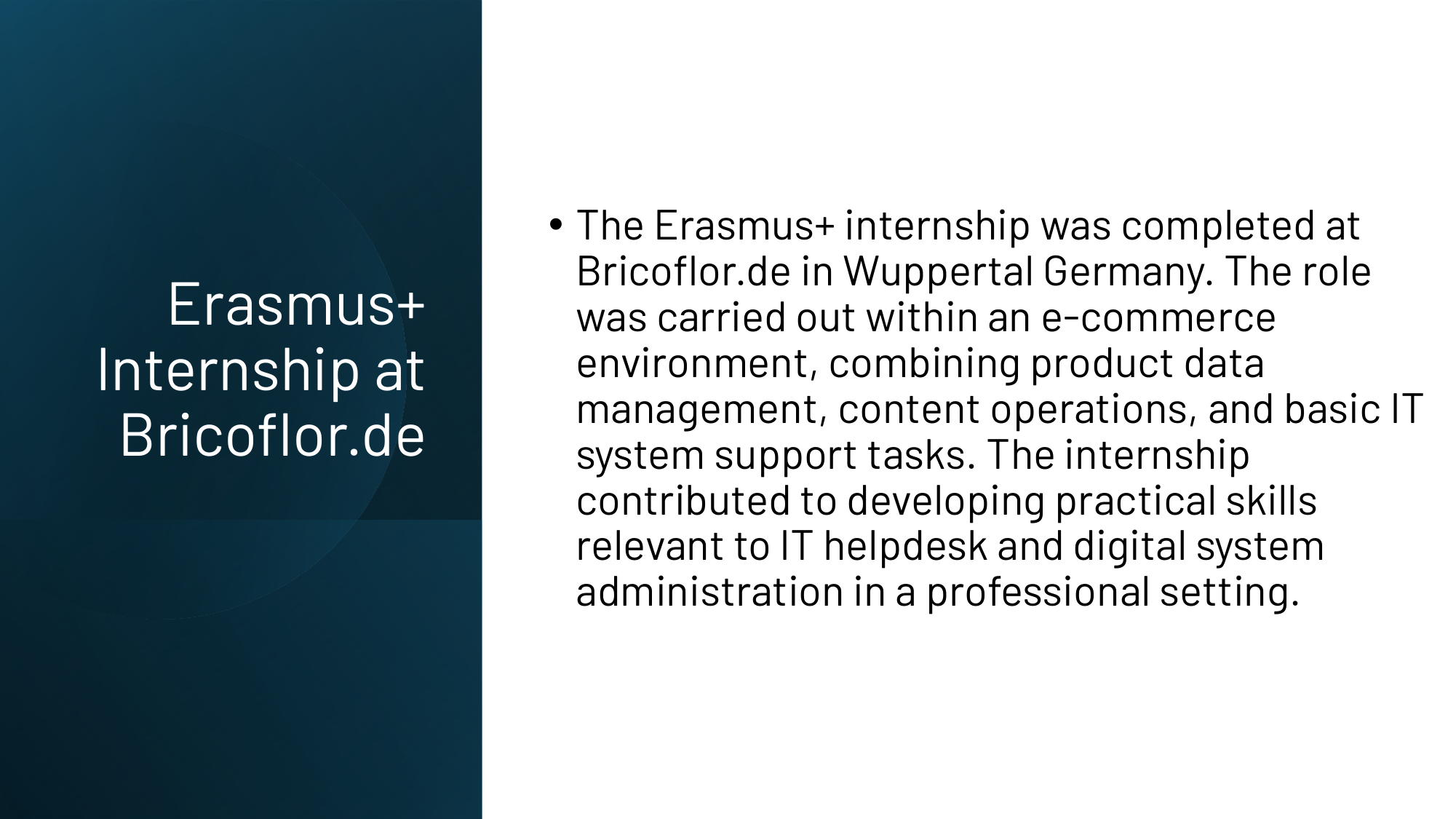

The Erasmus+ internship was completed at Bricoflor.de in Wuppertal Germany. The role was carried out within an e-commerce environment, combining product data management, content operations, and basic IT system support tasks. The internship contributed to developing practical skills relevant to IT helpdesk and digital system administration in a professional setting.
# Erasmus+ Internship at Bricoflor.de